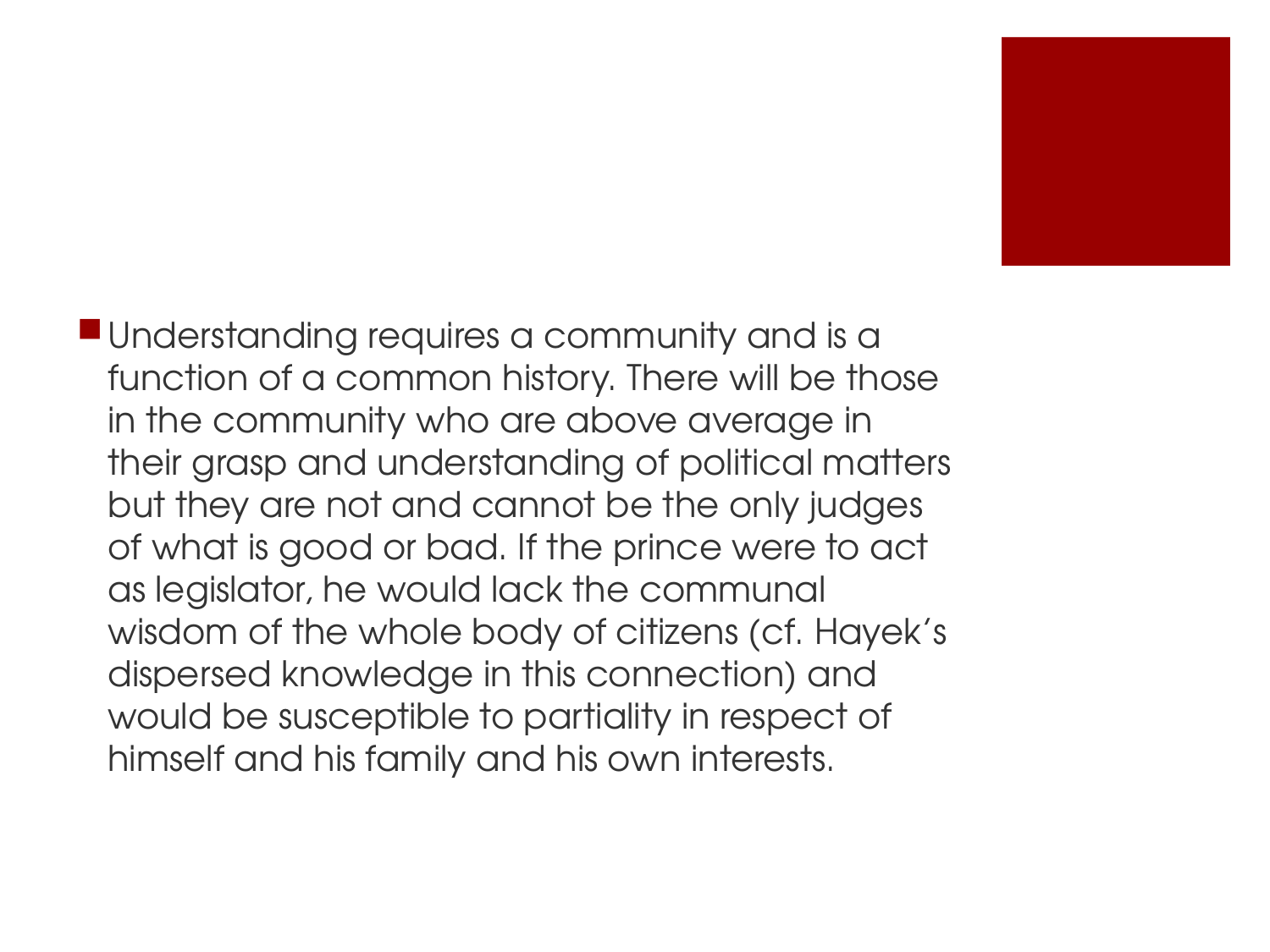

#
Understanding requires a community and is a function of a common history. There will be those in the community who are above average in their grasp and understanding of political matters but they are not and cannot be the only judges of what is good or bad. If the prince were to act as legislator, he would lack the communal wisdom of the whole body of citizens (cf. Hayek’s dispersed knowledge in this connection) and would be susceptible to partiality in respect of himself and his family and his own interests.